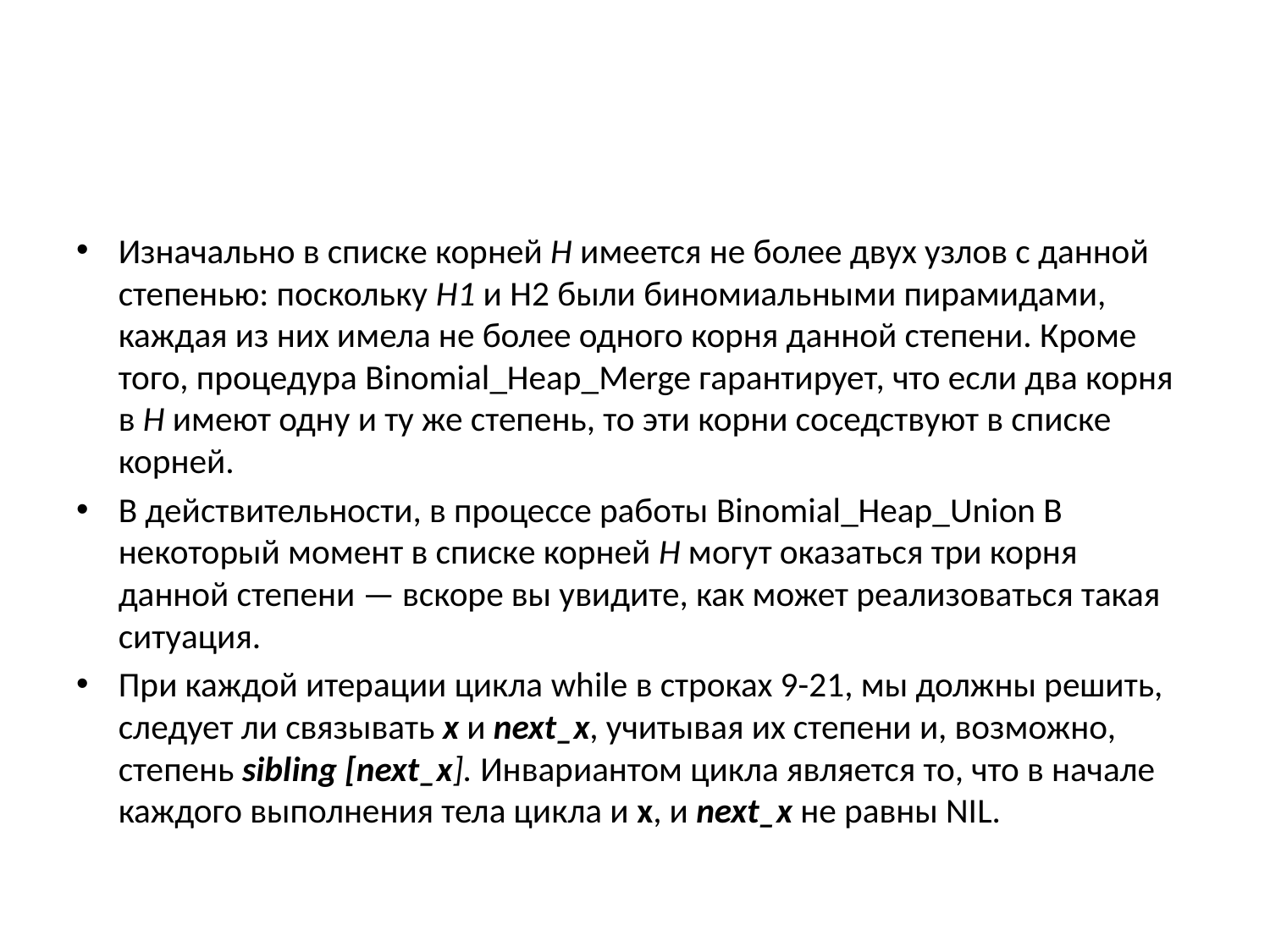

#
Изначально в списке корней Н имеется не более двух узлов с данной степенью: поскольку Н1 и H2 были биномиальными пирамидами, каждая из них имела не более одного корня данной степени. Кроме того, процедура Binomial_Heap_Merge гарантирует, что если два корня в Н имеют одну и ту же степень, то эти корни соседствуют в списке корней.
В действительности, в процессе работы Binomial_Heap_Union в некоторый момент в списке корней Н могут оказаться три корня данной степени — вскоре вы увидите, как может реализоваться такая ситуация.
При каждой итерации цикла while в строках 9-21, мы должны решить, следует ли связывать х и next_x, учитывая их степени и, возможно, степень sibling [next_x]. Инвариантом цикла является то, что в начале каждого выполнения тела цикла и x, и next_x не равны NIL.